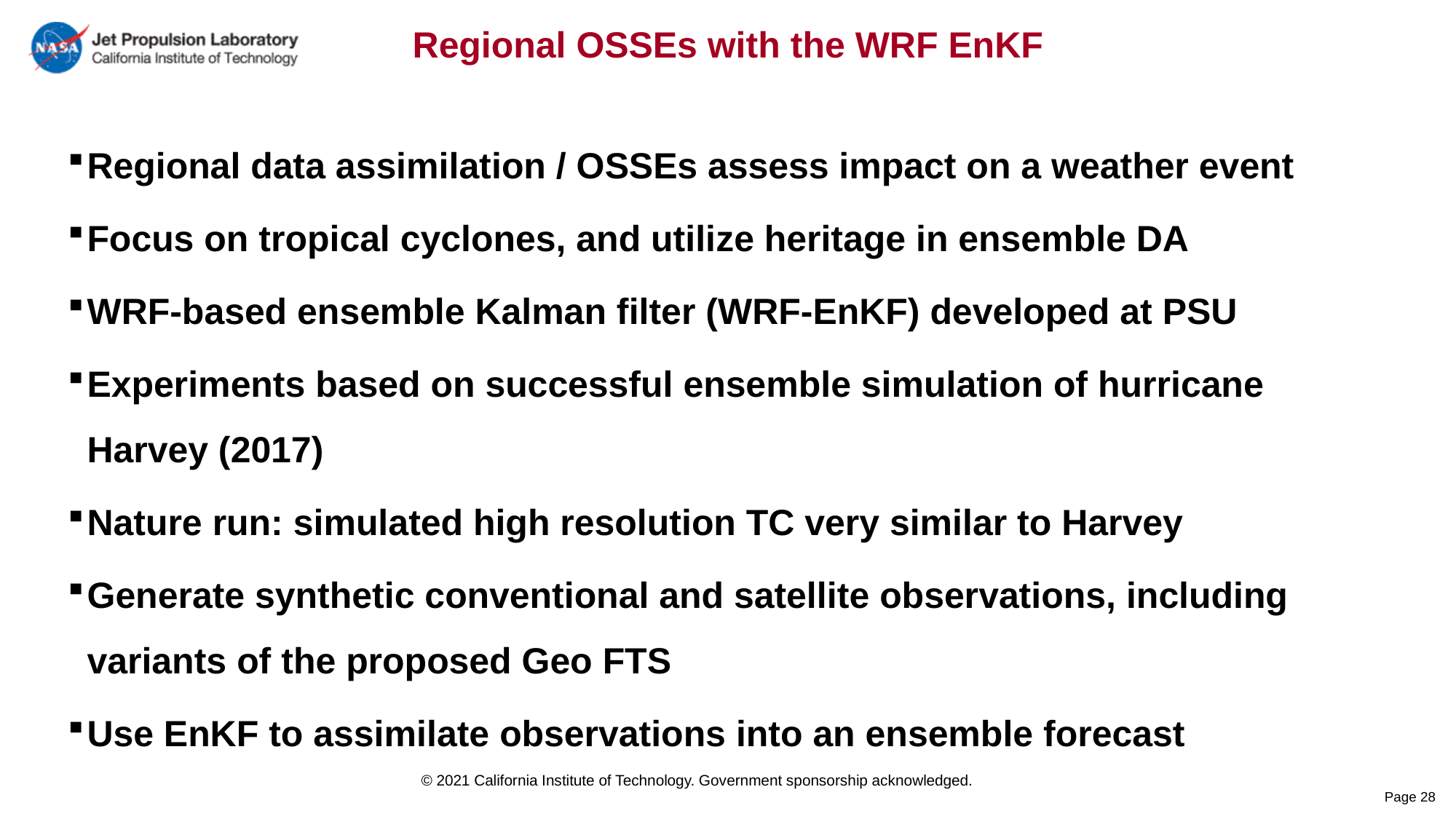

# Regional OSSEs with the WRF EnKF
Regional data assimilation / OSSEs assess impact on a weather event
Focus on tropical cyclones, and utilize heritage in ensemble DA
WRF-based ensemble Kalman filter (WRF-EnKF) developed at PSU
Experiments based on successful ensemble simulation of hurricane Harvey (2017)
Nature run: simulated high resolution TC very similar to Harvey
Generate synthetic conventional and satellite observations, including variants of the proposed Geo FTS
Use EnKF to assimilate observations into an ensemble forecast
28